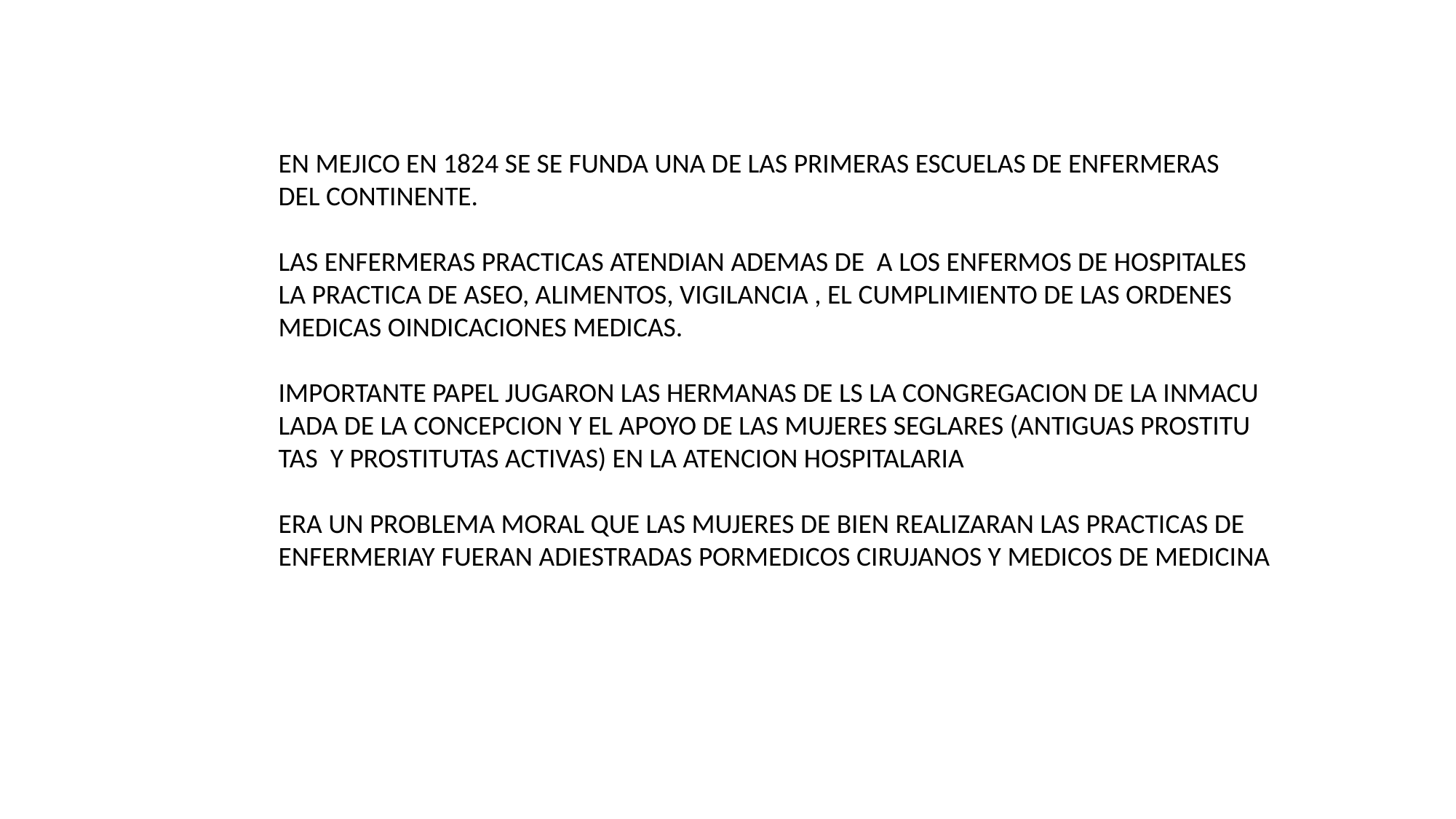

EN MEJICO EN 1824 SE SE FUNDA UNA DE LAS PRIMERAS ESCUELAS DE ENFERMERAS
DEL CONTINENTE.

LAS ENFERMERAS PRACTICAS ATENDIAN ADEMAS DE  A LOS ENFERMOS DE HOSPITALES
LA PRACTICA DE ASEO, ALIMENTOS, VIGILANCIA , EL CUMPLIMIENTO DE LAS ORDENES
MEDICAS OINDICACIONES MEDICAS.

IMPORTANTE PAPEL JUGARON LAS HERMANAS DE LS LA CONGREGACION DE LA INMACU
LADA DE LA CONCEPCION Y EL APOYO DE LAS MUJERES SEGLARES (ANTIGUAS PROSTITU
TAS  Y PROSTITUTAS ACTIVAS) EN LA ATENCION HOSPITALARIA

ERA UN PROBLEMA MORAL QUE LAS MUJERES DE BIEN REALIZARAN LAS PRACTICAS DE
ENFERMERIAY FUERAN ADIESTRADAS PORMEDICOS CIRUJANOS Y MEDICOS DE MEDICINA